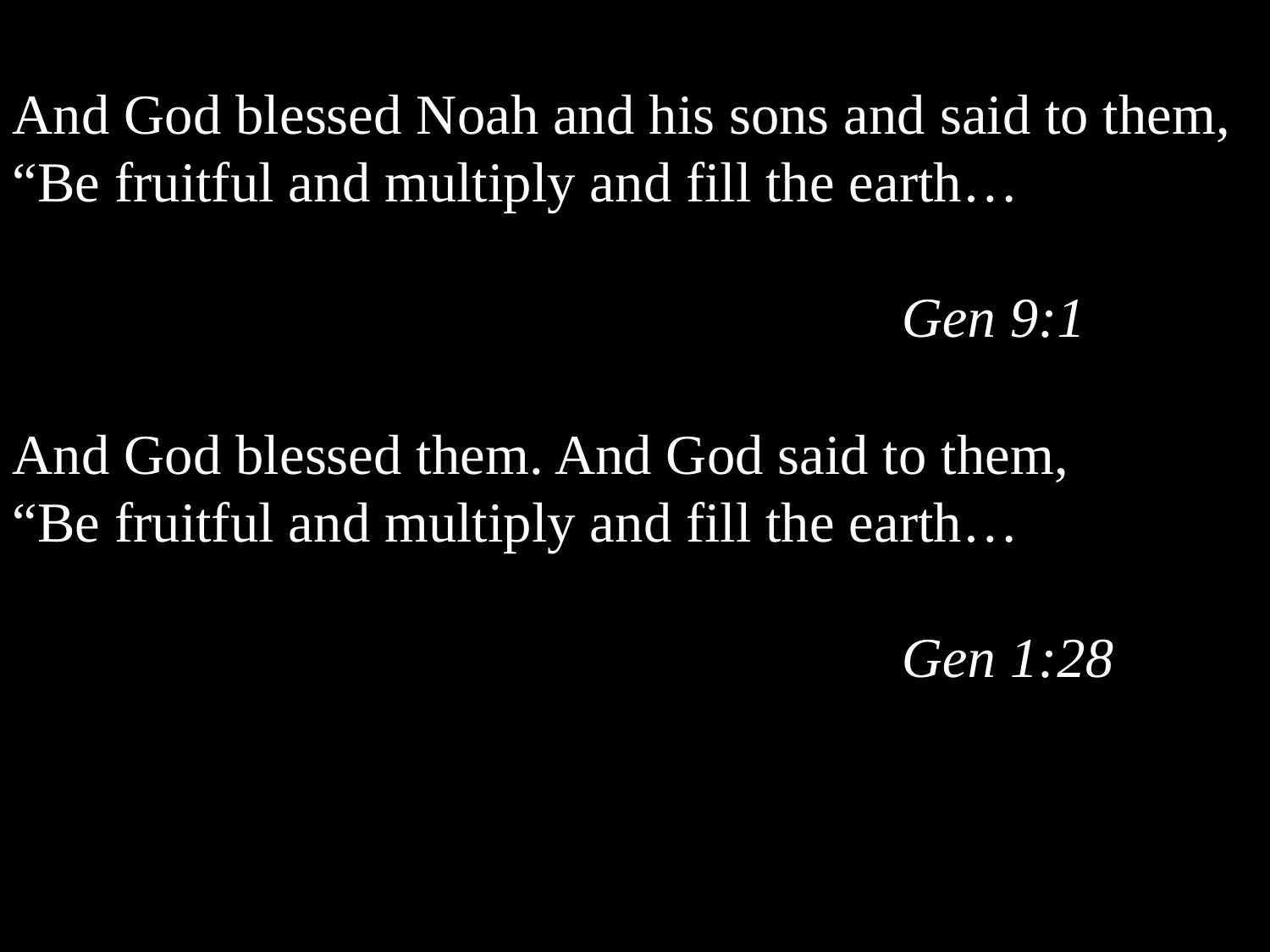

And God blessed Noah and his sons and said to them, “Be fruitful and multiply and fill the earth…
																Gen 9:1
And God blessed them. And God said to them,        “Be fruitful and multiply and fill the earth…
																Gen 1:28